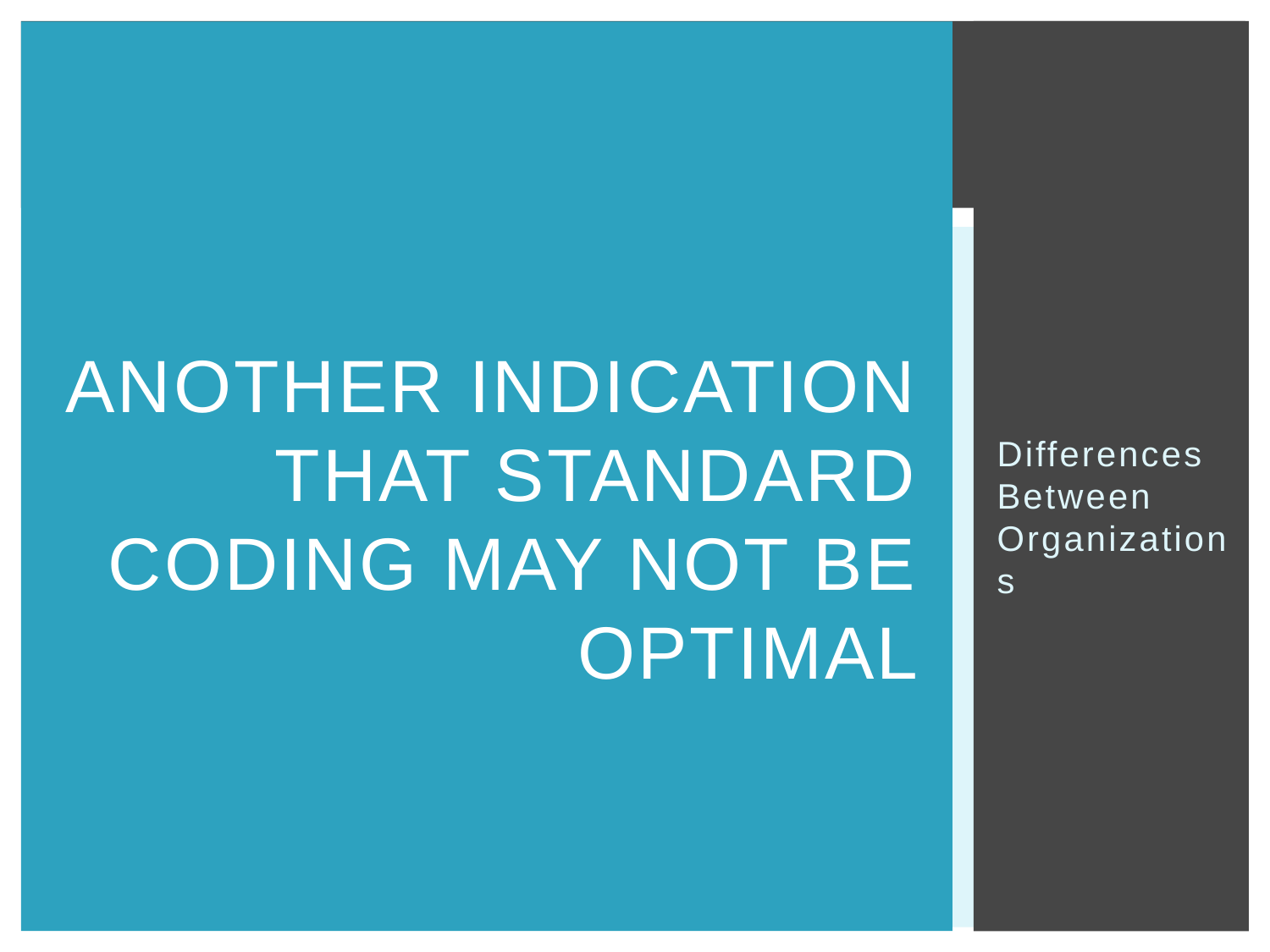

# Another indication that standard coding may not be optimal
Differences Between Organizations